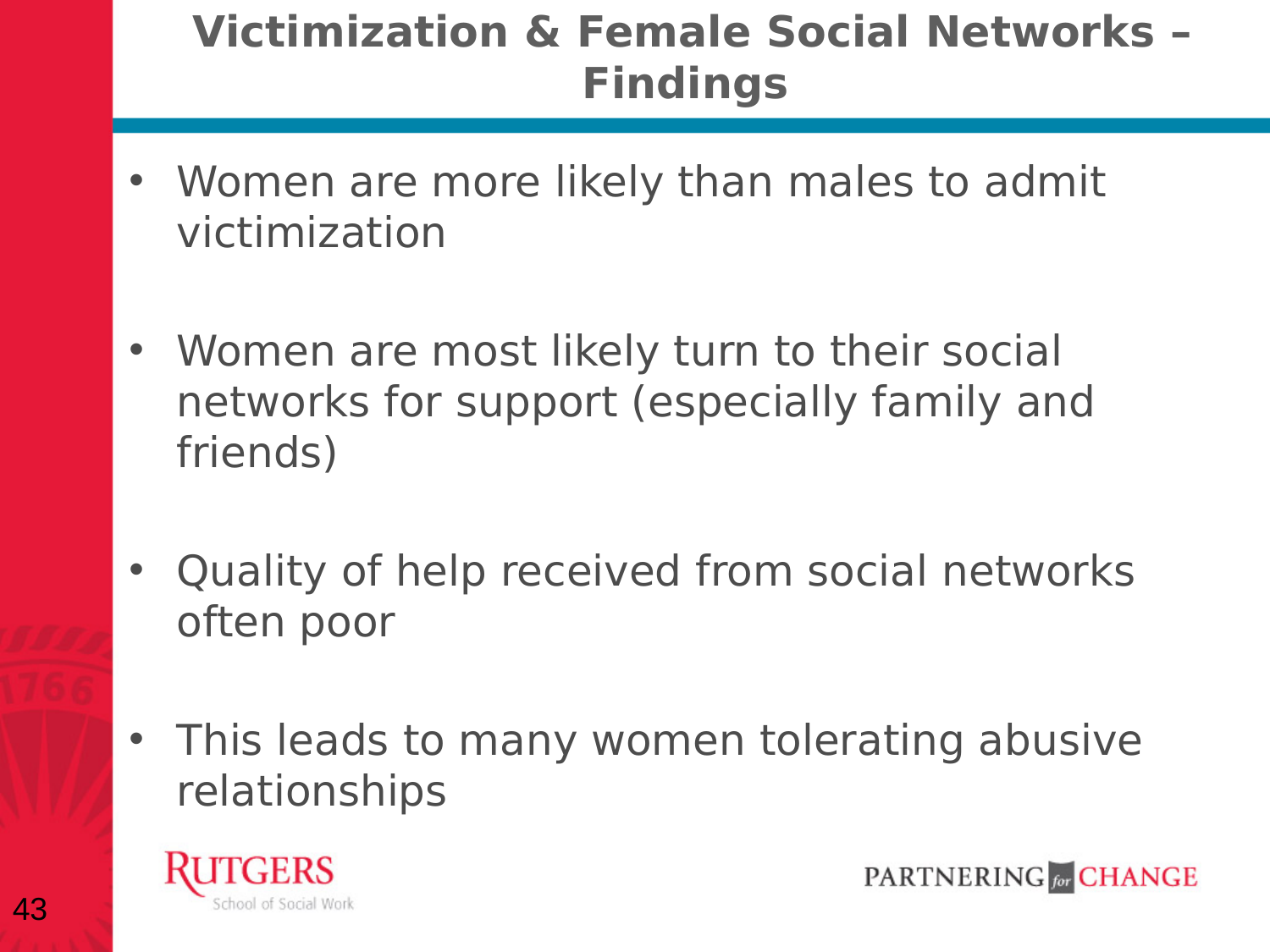

# Victimization & Female Social Networks – Findings
Women are more likely than males to admit victimization

Women are most likely turn to their social networks for support (especially family and friends)

Quality of help received from social networks often poor

This leads to many women tolerating abusive relationships
43